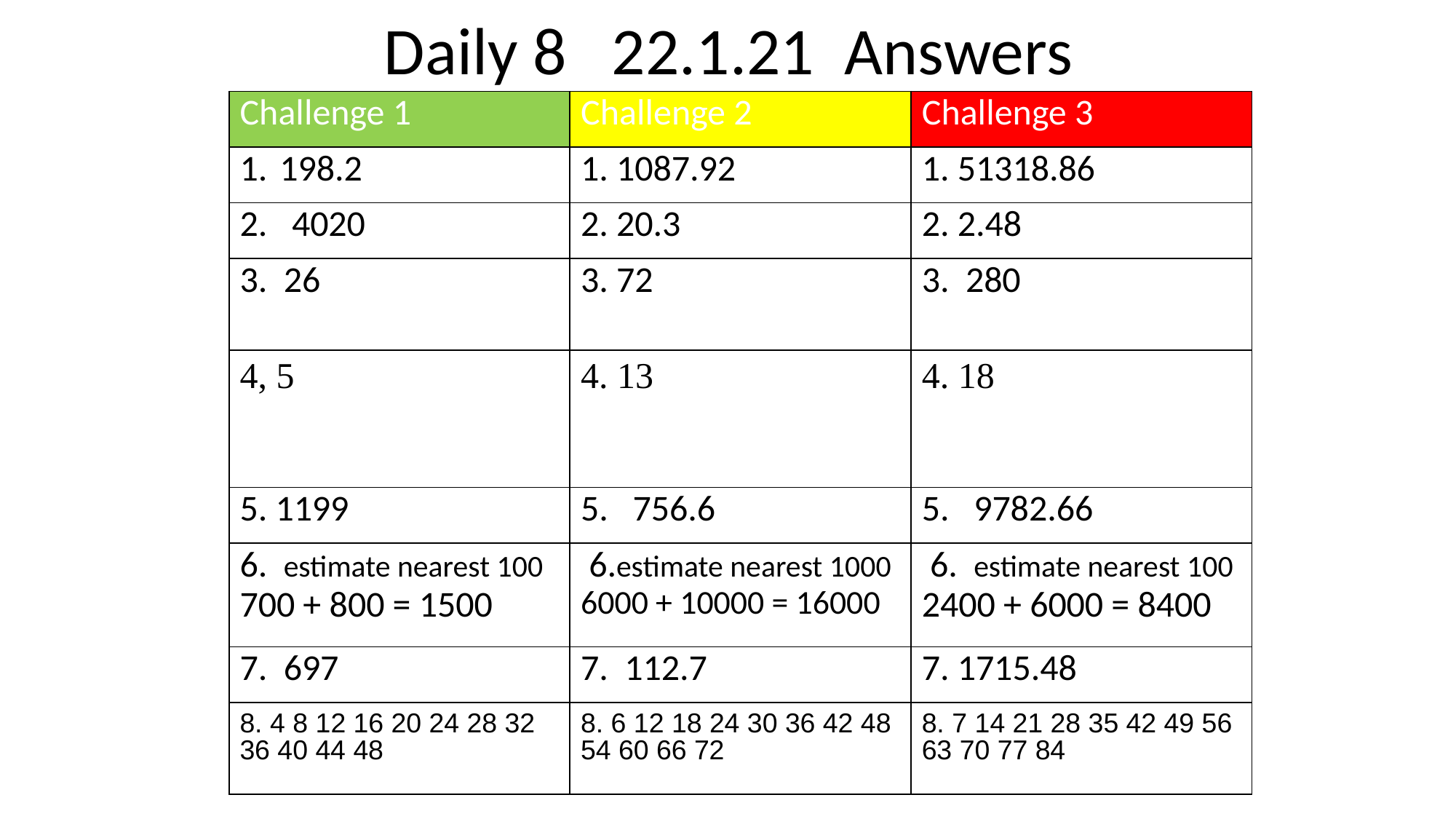

Daily 8   22.1.21  Answers
| Challenge 1 | Challenge 2 | Challenge 3 |
| --- | --- | --- |
| 198.2 | 1. 1087.92 | 1. 51318.86 |
| 2. 4020 | 2. 20.3 | 2. 2.48 |
| 3. 26 | 3. 72 | 3. 280 |
| 4, 5 | 4. 13 | 4. 18 |
| 5. 1199 | 5. 756.6 | 5. 9782.66 |
| 6. estimate nearest 100 700 + 800 = 1500 | 6.estimate nearest 1000 6000 + 10000 = 16000 | 6. estimate nearest 100 2400 + 6000 = 8400 |
| 7. 697 | 7. 112.7 | 7. 1715.48 |
| 8. 4 8 12 16 20 24 28 32 36 40 44 48 | 8. 6 12 18 24 30 36 42 48 54 60 66 72 | 8. 7 14 21 28 35 42 49 56 63 70 77 84 |